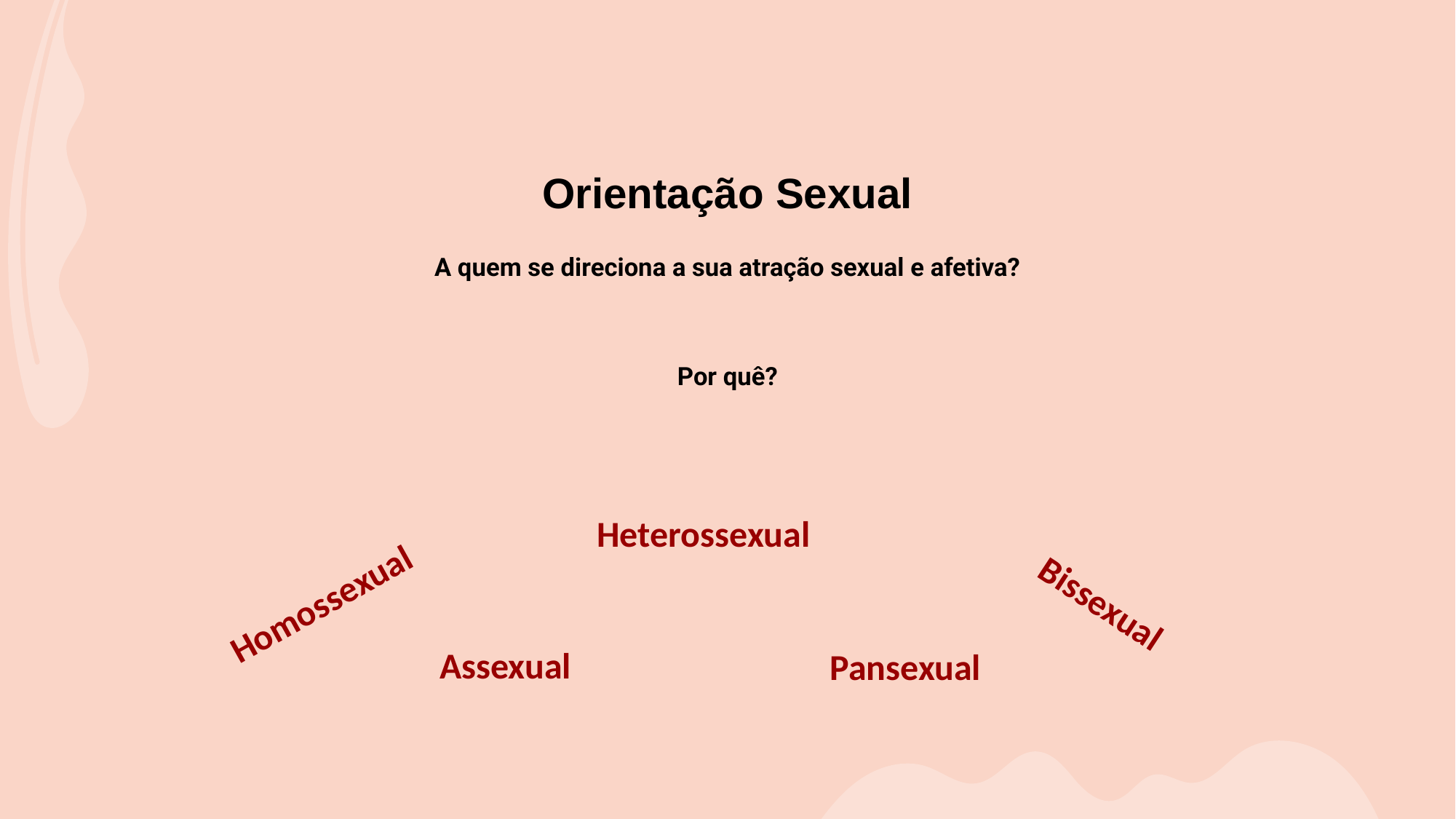

# Orientação Sexual
A quem se direciona a sua atração sexual e afetiva?

Por quê?
Heterossexual
Homossexual
Bissexual
Assexual
Pansexual